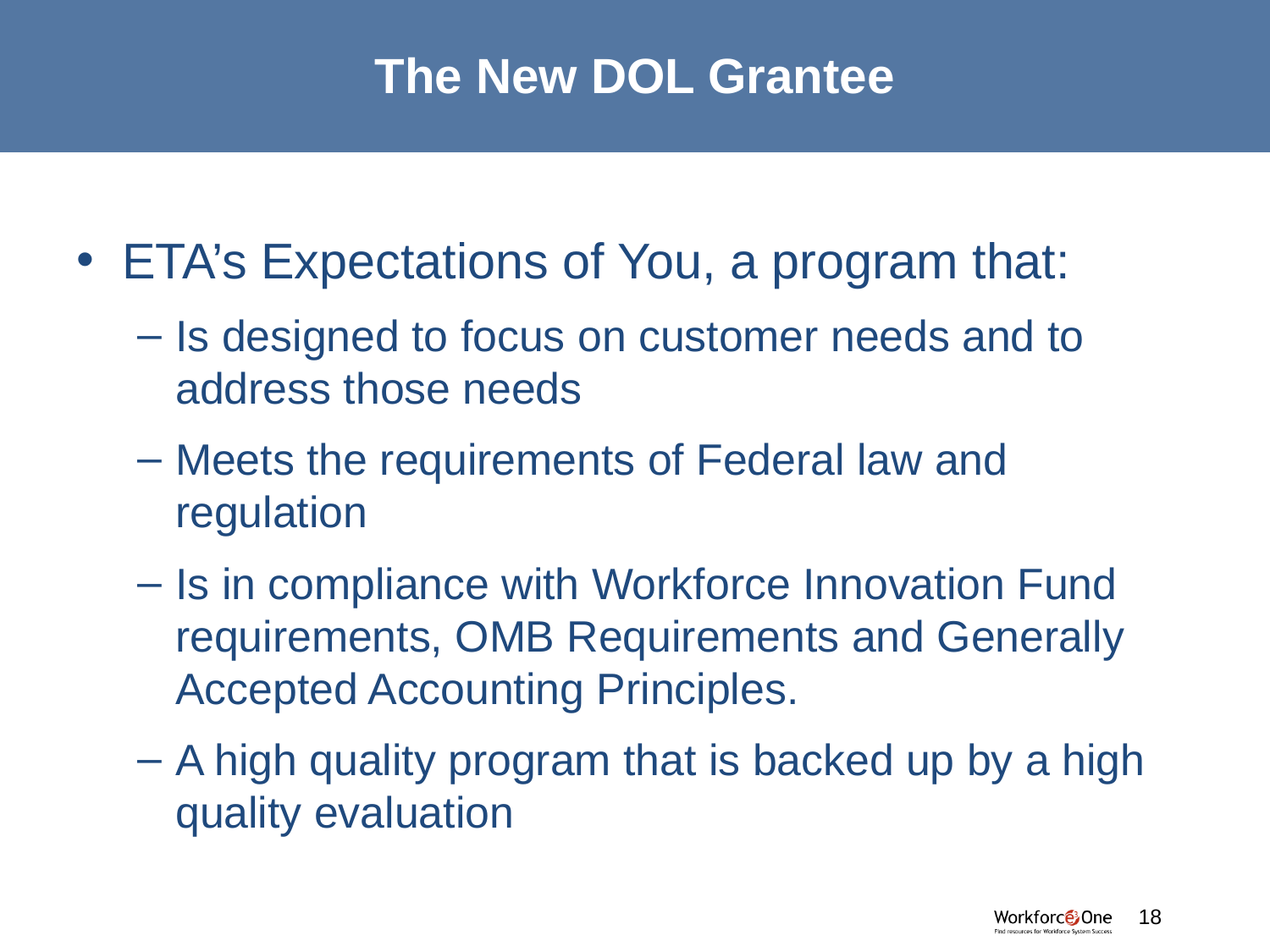

# The New DOL Grantee
ETA’s Expectations of You, a program that:
Is designed to focus on customer needs and to address those needs
Meets the requirements of Federal law and regulation
Is in compliance with Workforce Innovation Fund requirements, OMB Requirements and Generally Accepted Accounting Principles.
A high quality program that is backed up by a high quality evaluation

#
18